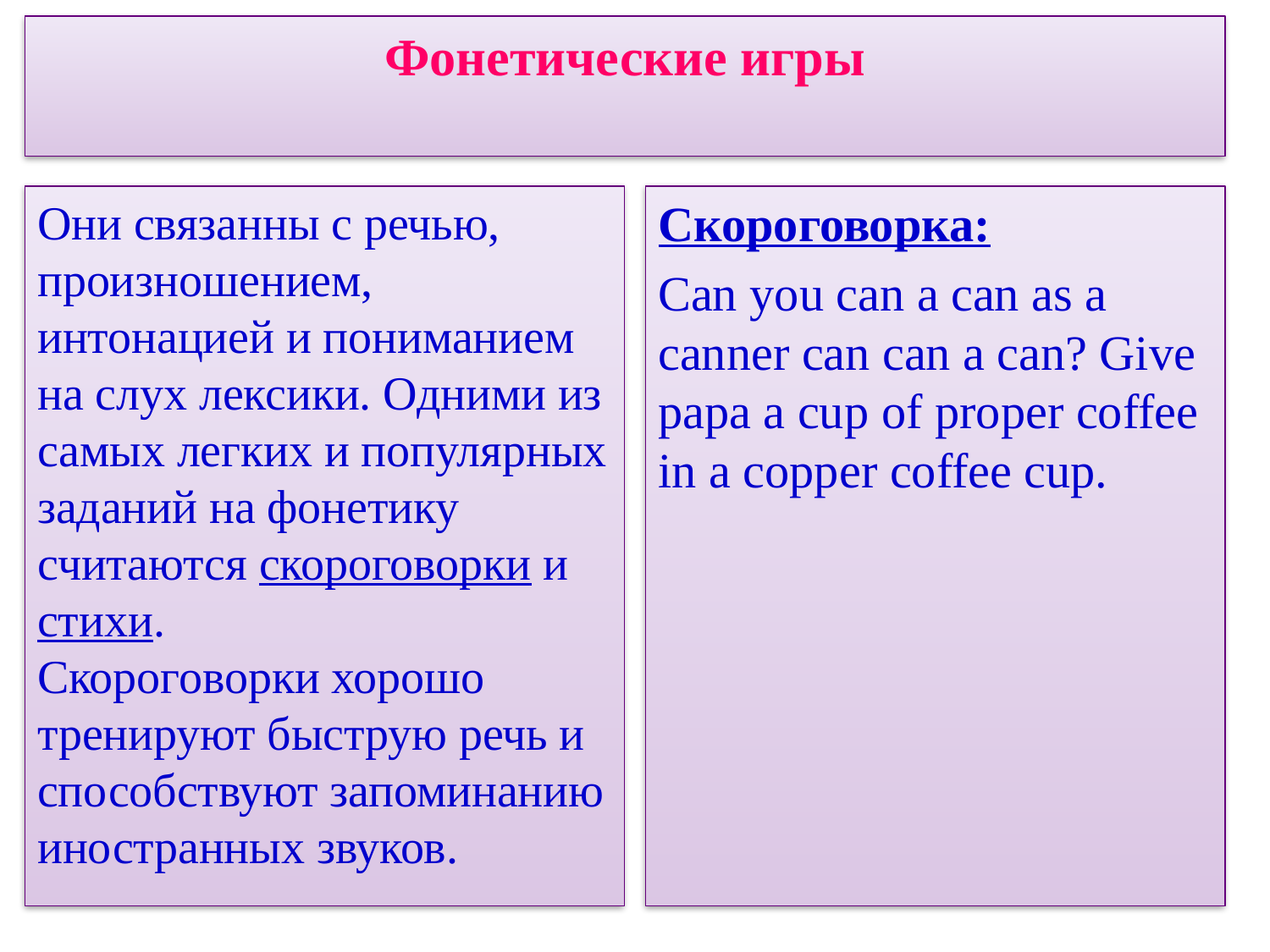

# Фонетические игры
Они связанны с речью, произношением, интонацией и пониманием на слух лексики. Одними из самых легких и популярных заданий на фонетику считаются скороговорки и стихи.
Скороговорки хорошо тренируют быструю речь и способствуют запоминанию иностранных звуков.

Скороговорка:
Can you can a can as a canner can can a can? Give papa a cup of proper coffee in a copper coffee cup.